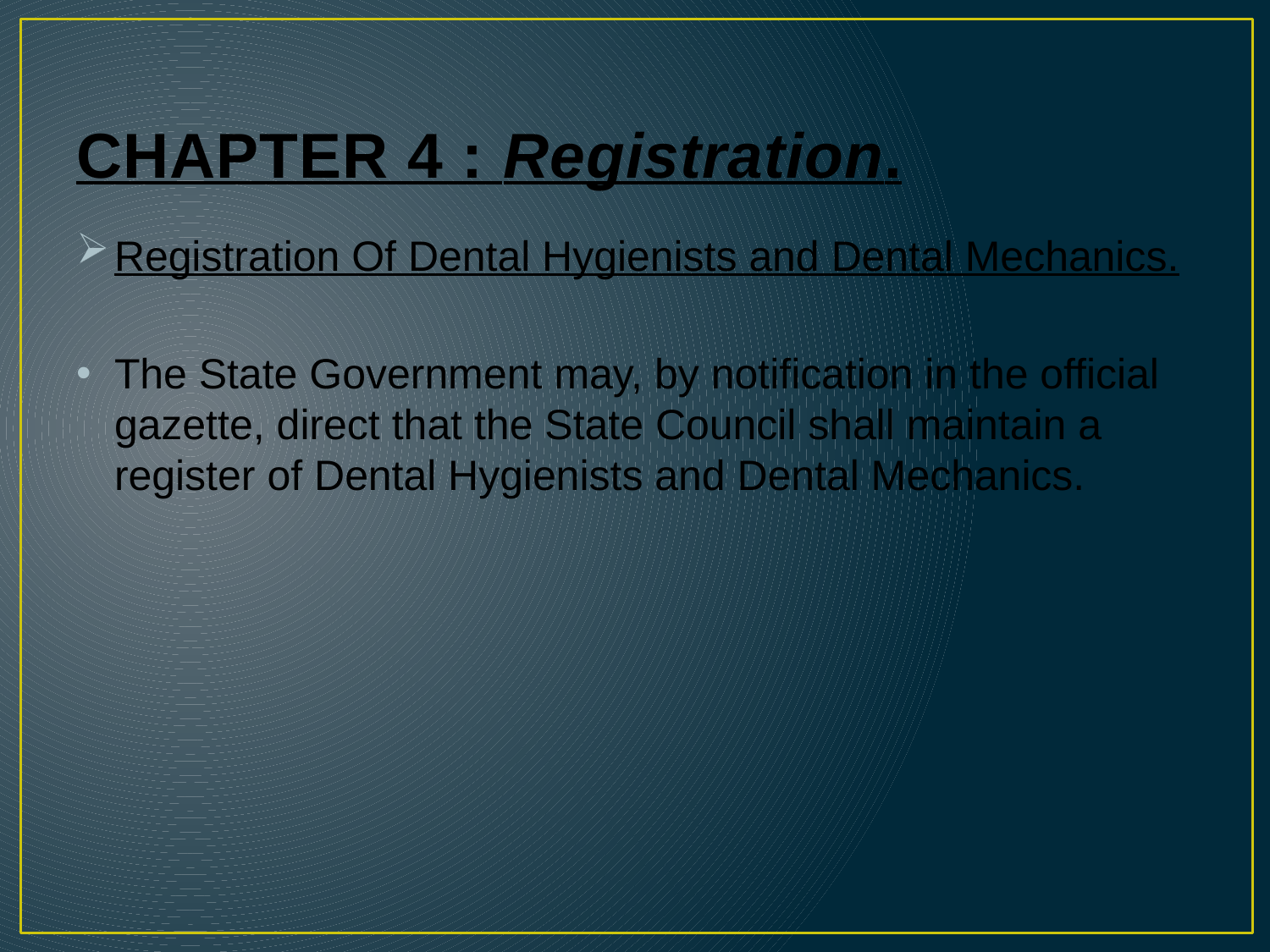

# CHAPTER 4 : Registration.
Registration Of Dental Hygienists and Dental Mechanics.

The State Government may, by notification in the official gazette, direct that the State Council shall maintain a register of Dental Hygienists and Dental Mechanics.